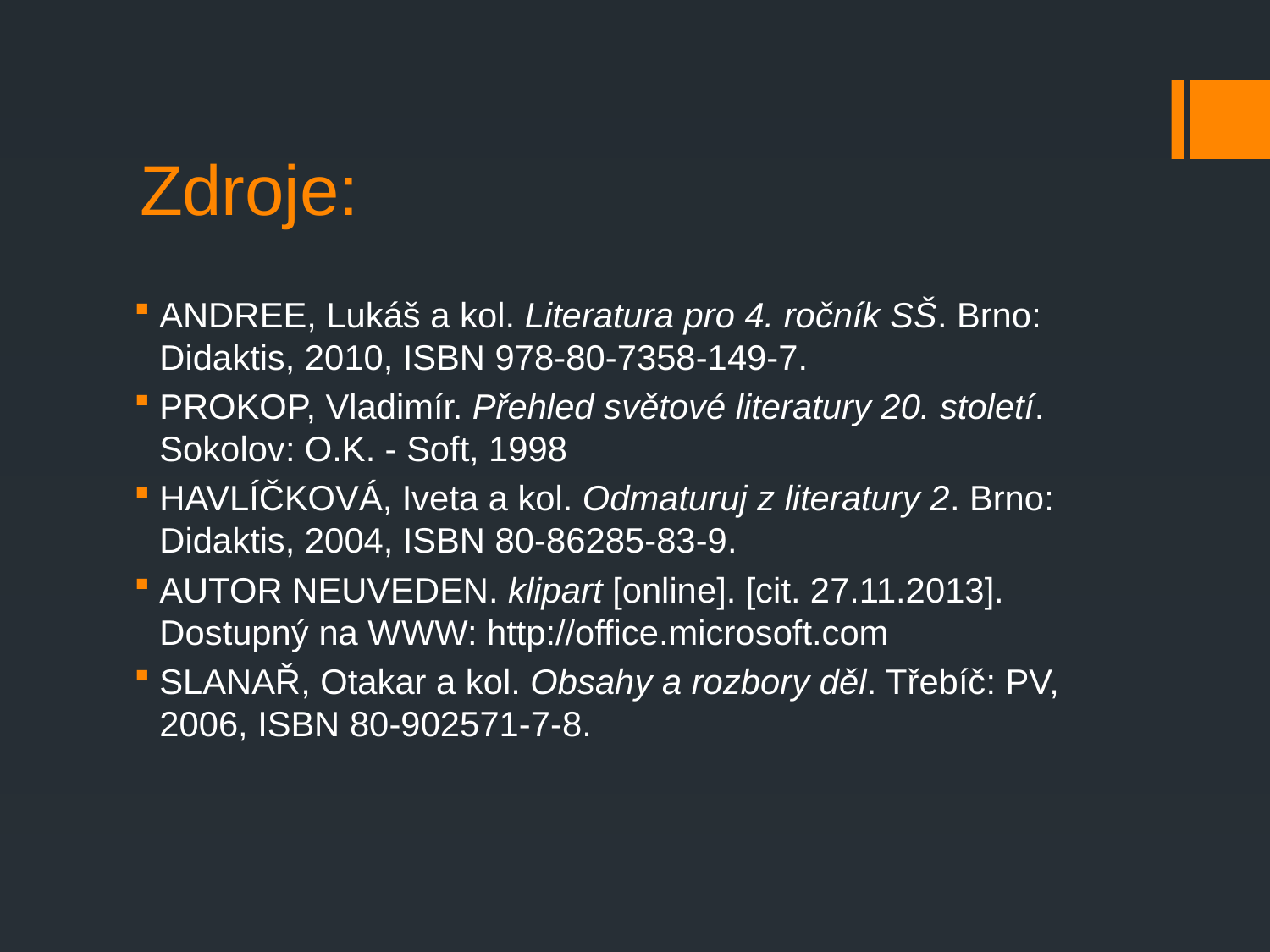

# Zdroje:
ANDREE, Lukáš a kol. Literatura pro 4. ročník SŠ. Brno: Didaktis, 2010, ISBN 978-80-7358-149-7.
PROKOP, Vladimír. Přehled světové literatury 20. století. Sokolov: O.K. - Soft, 1998
HAVLÍČKOVÁ, Iveta a kol. Odmaturuj z literatury 2. Brno: Didaktis, 2004, ISBN 80-86285-83-9.
AUTOR NEUVEDEN. klipart [online]. [cit. 27.11.2013]. Dostupný na WWW: http://office.microsoft.com
SLANAŘ, Otakar a kol. Obsahy a rozbory děl. Třebíč: PV, 2006, ISBN 80-902571-7-8.